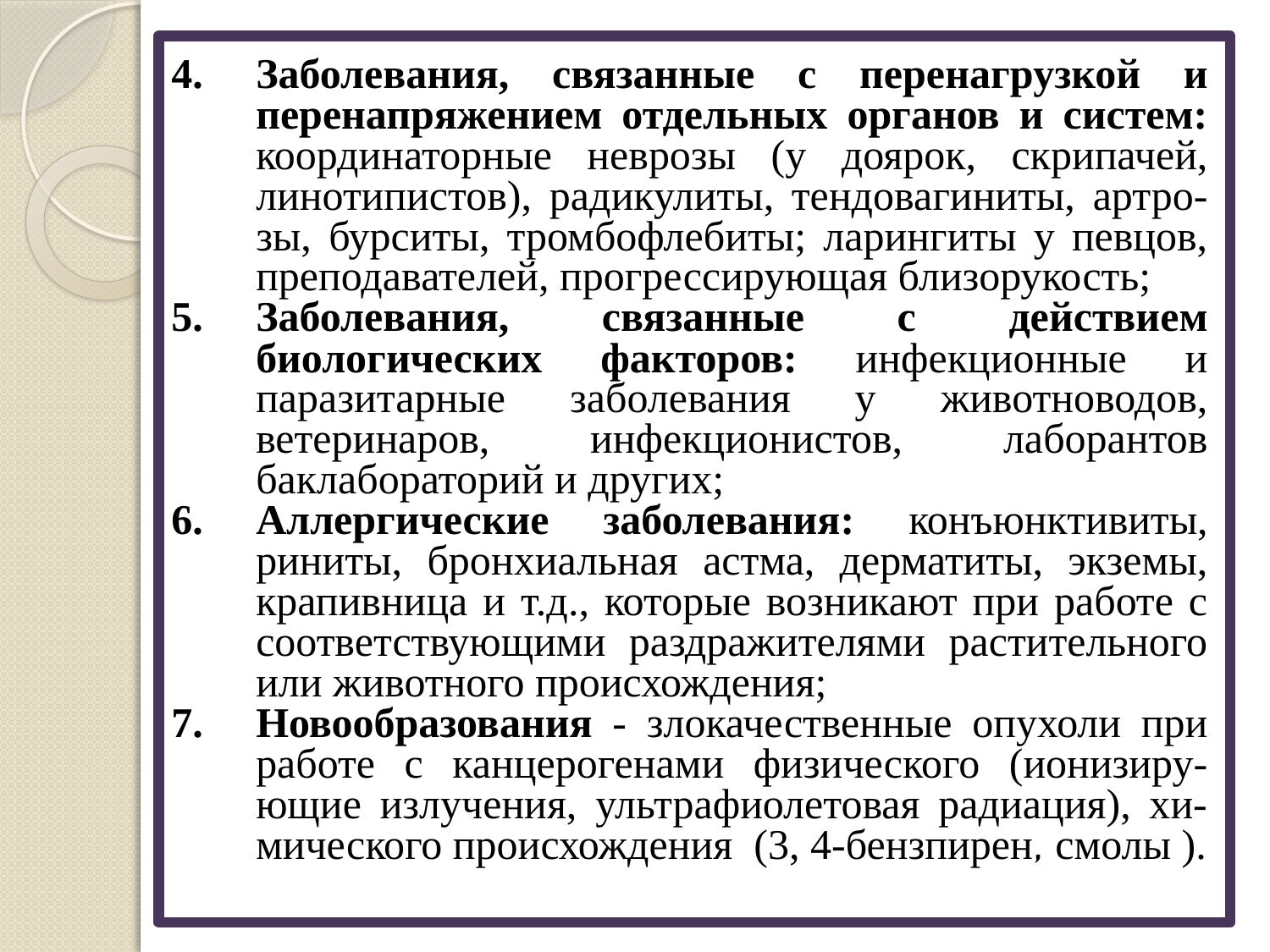

Заболевания, связанные с перенагрузкой и перенапряжением отдельных органов и систем: координаторные неврозы (у доярок, скрипачей, линотипистов), радикулиты, тендовагиниты, артро-зы, бурситы, тромбофлебиты; ларингиты у певцов, преподавателей, прогрессирующая близорукость;
Заболевания, связанные с действием биологических факторов: инфекционные и паразитарные заболевания у животноводов, ветеринаров, инфекционистов, лаборантов баклабораторий и других;
Аллергические заболевания: конъюнктивиты, риниты, бронхиальная астма, дерматиты, экземы, крапивница и т.д., которые возникают при работе с соответствующими раздражителями растительного или животного происхождения;
Новообразования - злокачественные опухоли при работе с канцерогенами физического (ионизиру-ющие излучения, ультрафиолетовая радиация), хи-мического происхождения  (3, 4-бензпирен, смолы ).